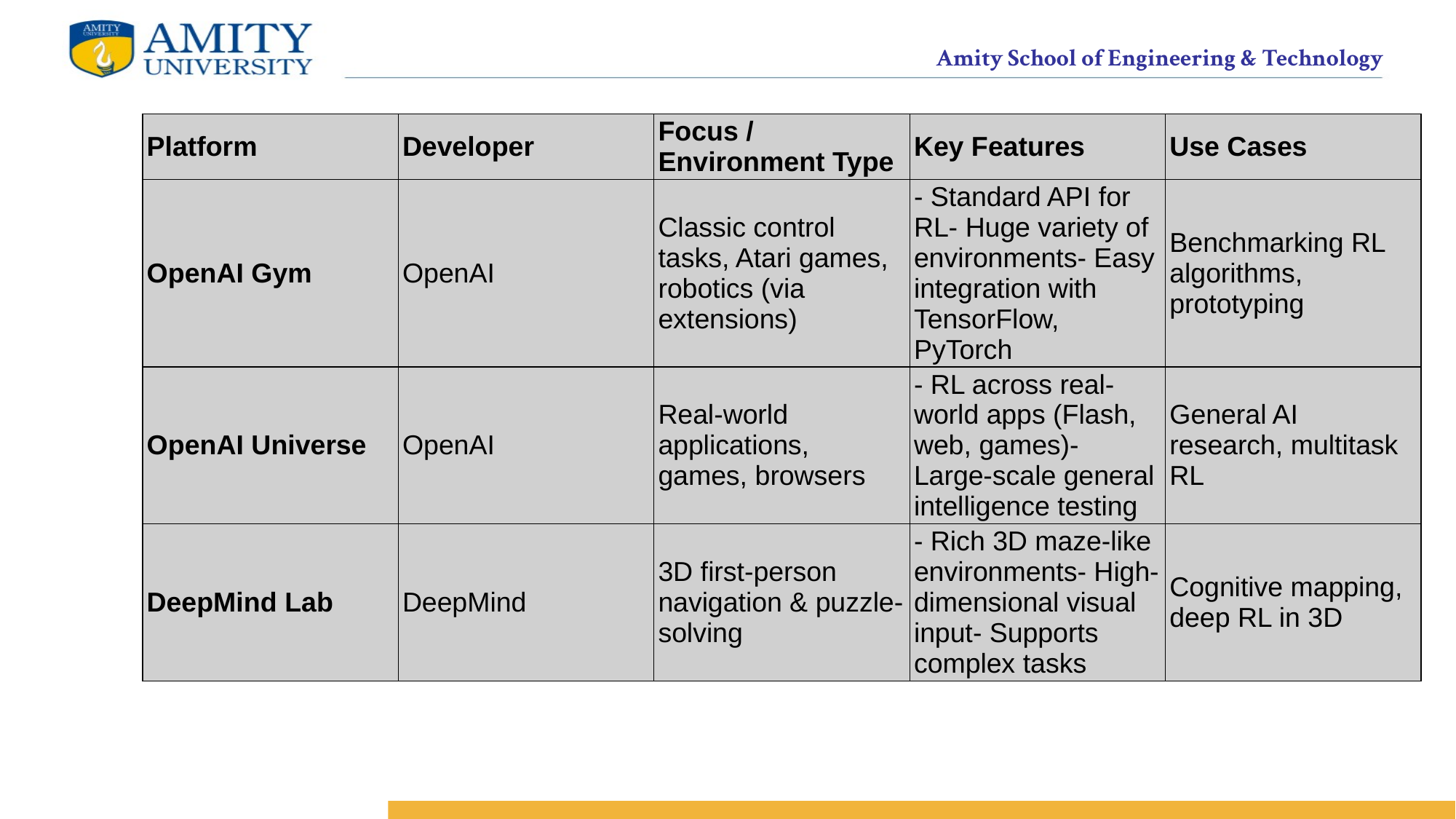

| Platform | Developer | Focus / Environment Type | Key Features | Use Cases |
| --- | --- | --- | --- | --- |
| OpenAI Gym | OpenAI | Classic control tasks, Atari games, robotics (via extensions) | - Standard API for RL- Huge variety of environments- Easy integration with TensorFlow, PyTorch | Benchmarking RL algorithms, prototyping |
| OpenAI Universe | OpenAI | Real-world applications, games, browsers | - RL across real-world apps (Flash, web, games)- Large-scale general intelligence testing | General AI research, multitask RL |
| DeepMind Lab | DeepMind | 3D first-person navigation & puzzle-solving | - Rich 3D maze-like environments- High-dimensional visual input- Supports complex tasks | Cognitive mapping, deep RL in 3D |